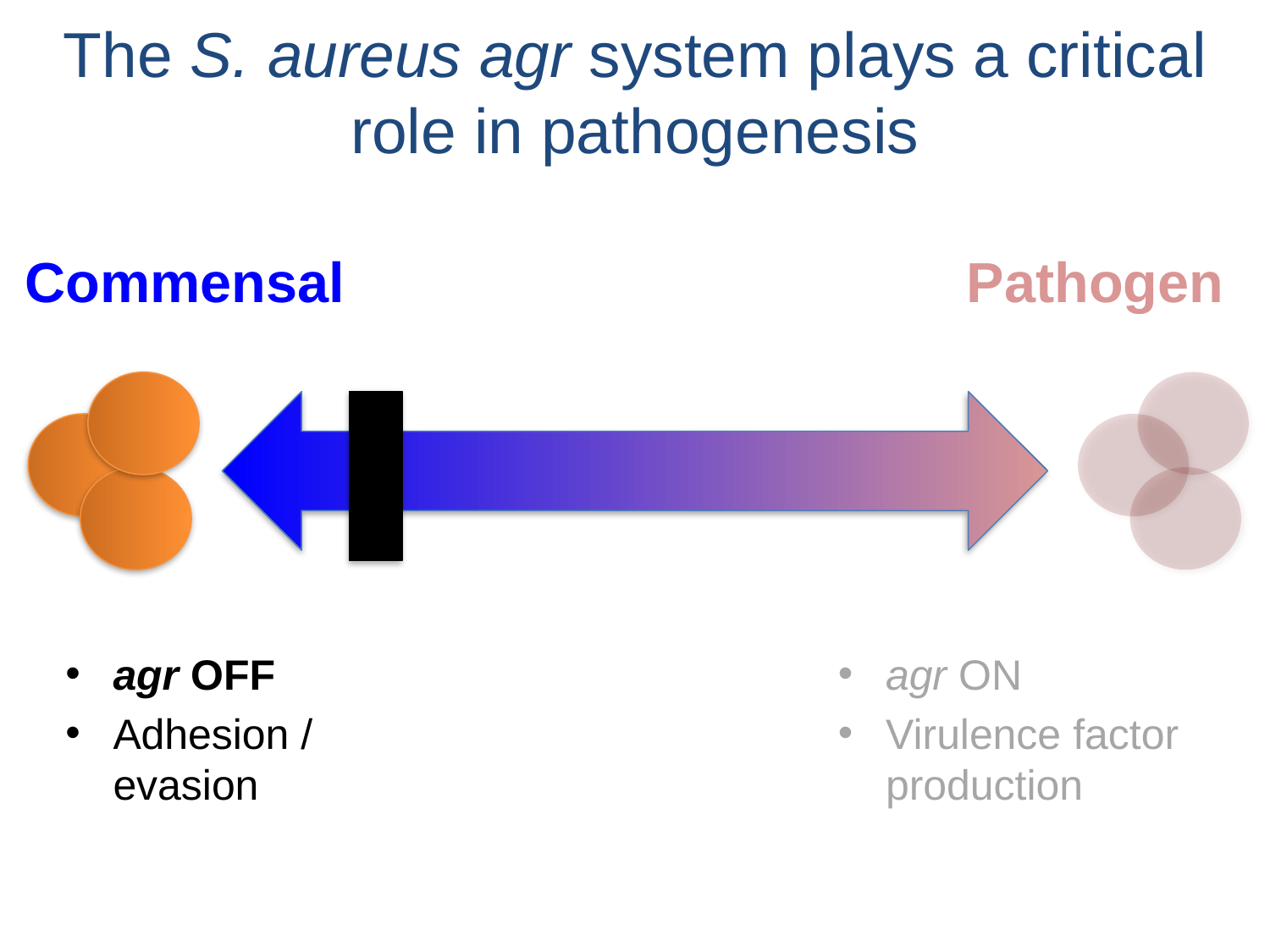

# The S. aureus agr system plays a critical role in pathogenesis
Commensal
Pathogen

agr OFF
Adhesion / evasion

agr ON
Virulence factor production